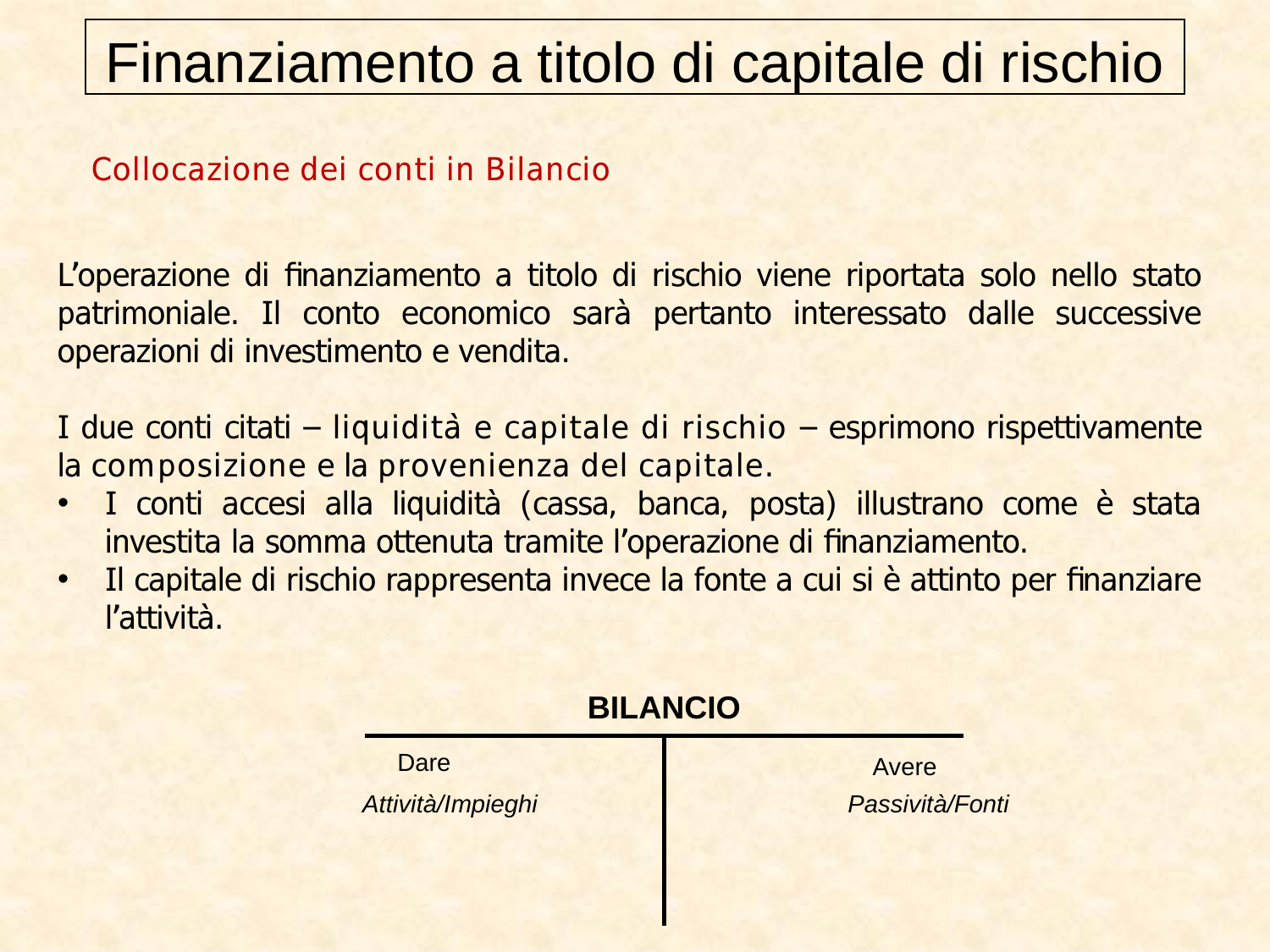

Finanziamento a titolo di capitale di rischio
Collocazione dei conti in Bilancio

L’operazione di finanziamento a titolo di rischio viene riportata solo nello stato patrimoniale. Il conto economico sarà pertanto interessato dalle successive operazioni di investimento e vendita.

I due conti citati – liquidità e capitale di rischio – esprimono rispettivamente la composizione e la provenienza del capitale.
I conti accesi alla liquidità (cassa, banca, posta) illustrano come è stata investita la somma ottenuta tramite l’operazione di finanziamento.
Il capitale di rischio rappresenta invece la fonte a cui si è attinto per finanziare l’attività.

BILANCIO
|  |  |
| --- | --- |
Dare
Avere
Attività/Impieghi
Passività/Fonti